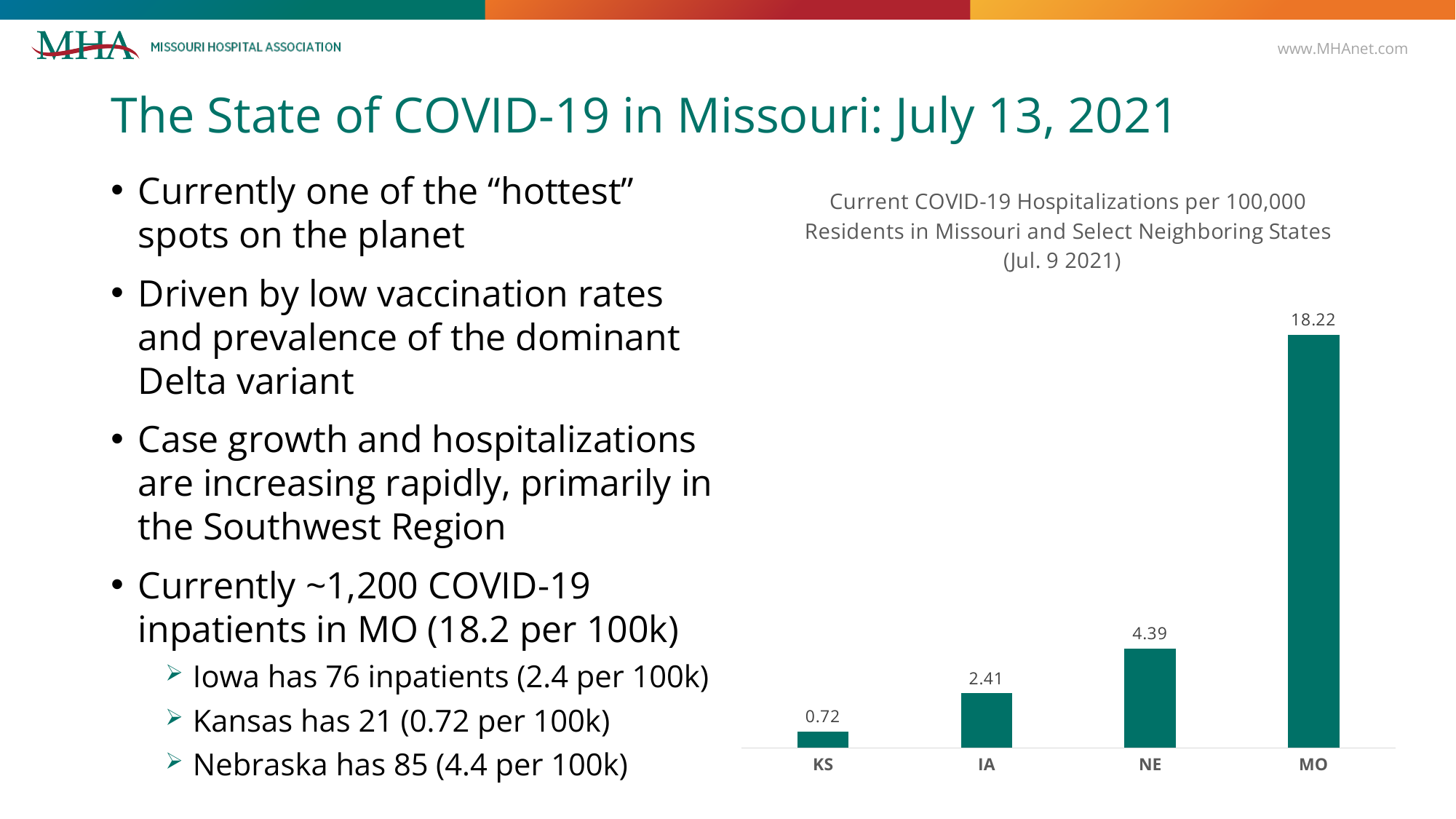

# The State of COVID-19 in Missouri: July 13, 2021
Currently one of the “hottest” spots on the planet
Driven by low vaccination rates and prevalence of the dominant Delta variant
Case growth and hospitalizations are increasing rapidly, primarily in the Southwest Region
Currently ~1,200 COVID-19 inpatients in MO (18.2 per 100k)
Iowa has 76 inpatients (2.4 per 100k)
Kansas has 21 (0.72 per 100k)
Nebraska has 85 (4.4 per 100k)

### Chart: Current COVID-19 Hospitalizations per 100,000 Residents in Missouri and Select Neighboring States (Jul. 9 2021)

| Category | Hospitalizations per 100,000 |
|---|---|
| KS | 0.72 |
| IA | 2.41 |
| NE | 4.39 |
| MO | 18.22 |